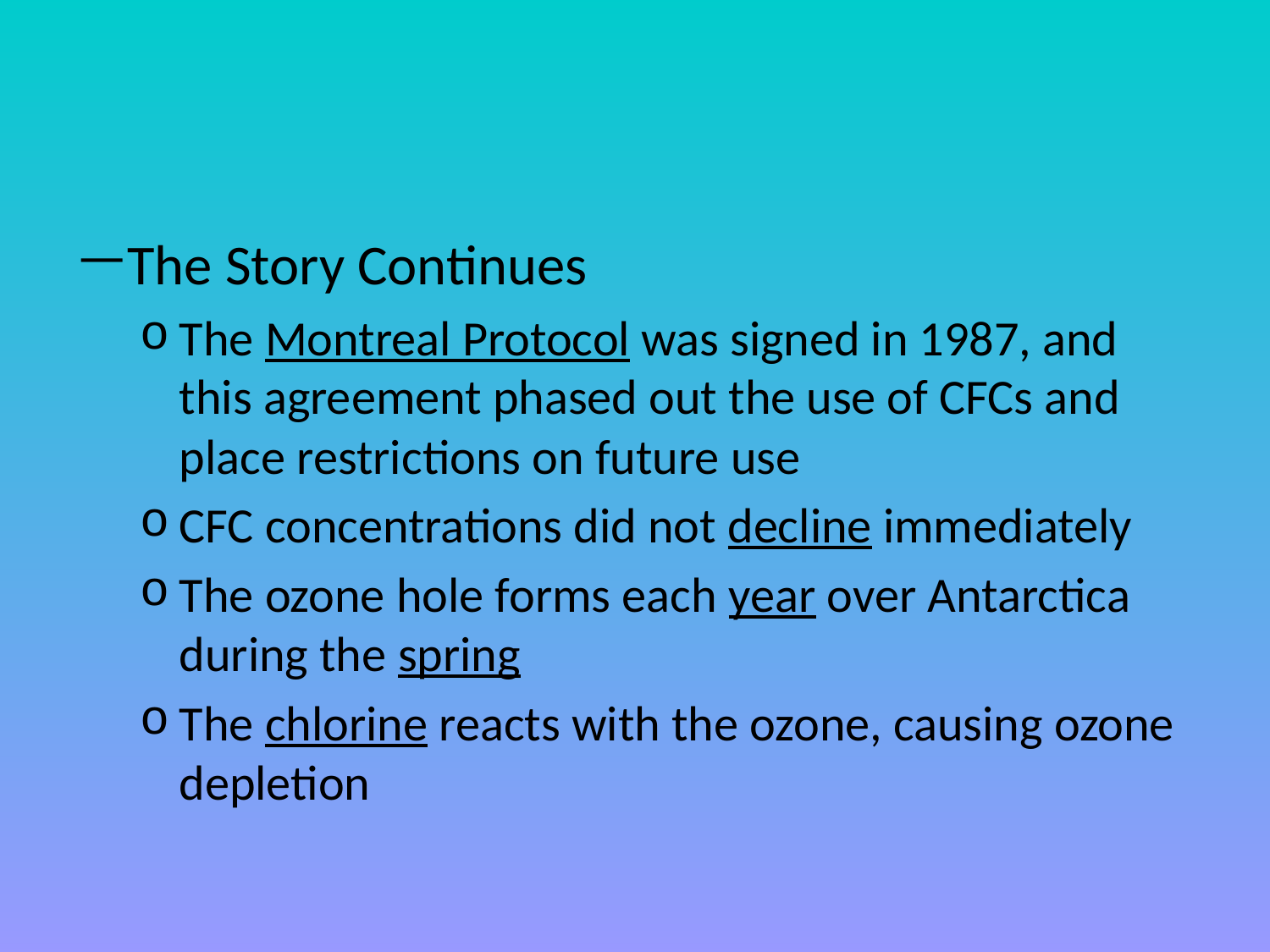

#
The Story Continues
The Montreal Protocol was signed in 1987, and this agreement phased out the use of CFCs and place restrictions on future use
CFC concentrations did not decline immediately
The ozone hole forms each year over Antarctica during the spring
The chlorine reacts with the ozone, causing ozone depletion